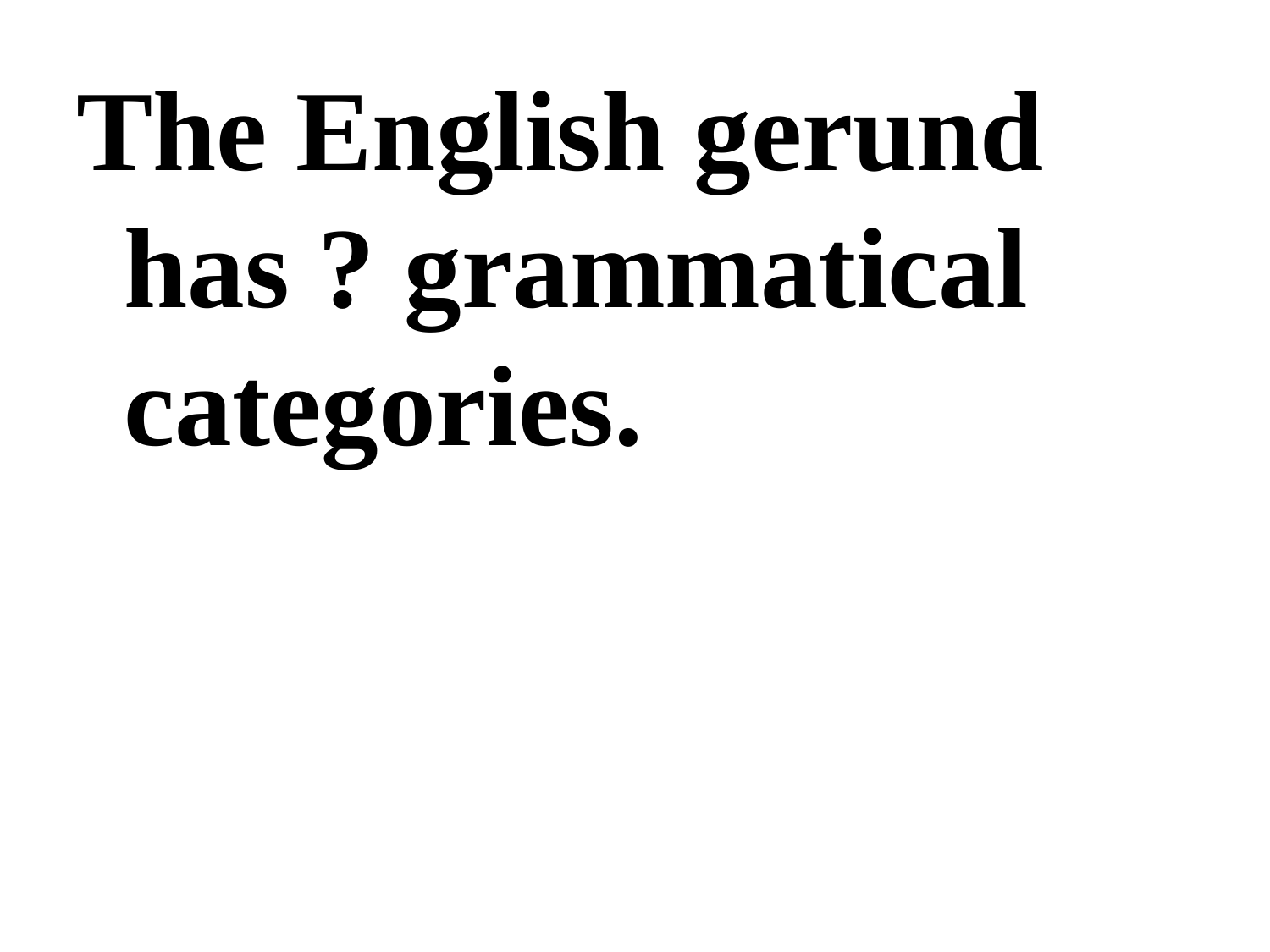

The English gerund has ? grammatical categories.